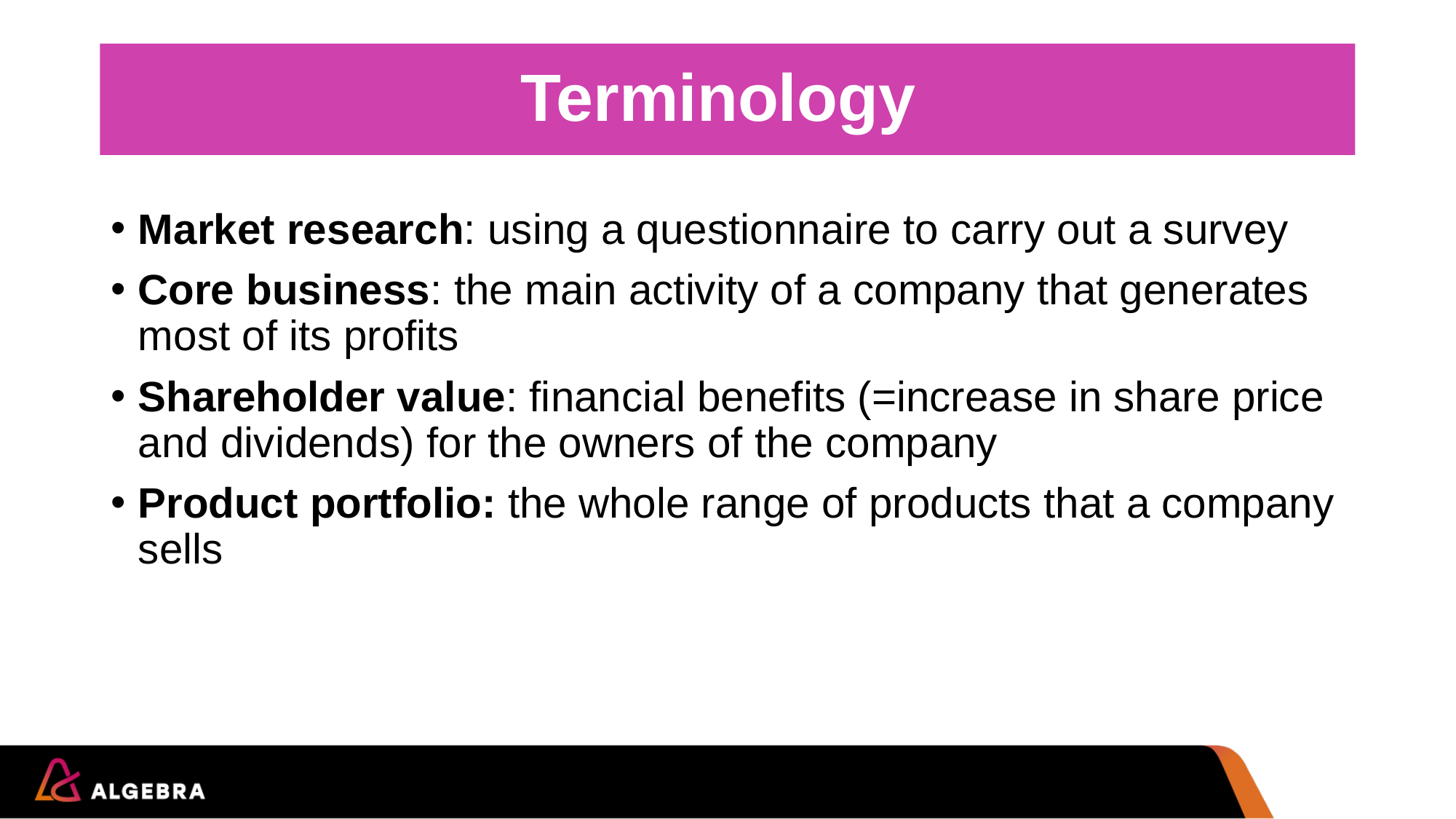

#
Terminology
Market research: using a questionnaire to carry out a survey
Core business: the main activity of a company that generates most of its profits
Shareholder value: financial benefits (=increase in share price and dividends) for the owners of the company
Product portfolio: the whole range of products that a company sells